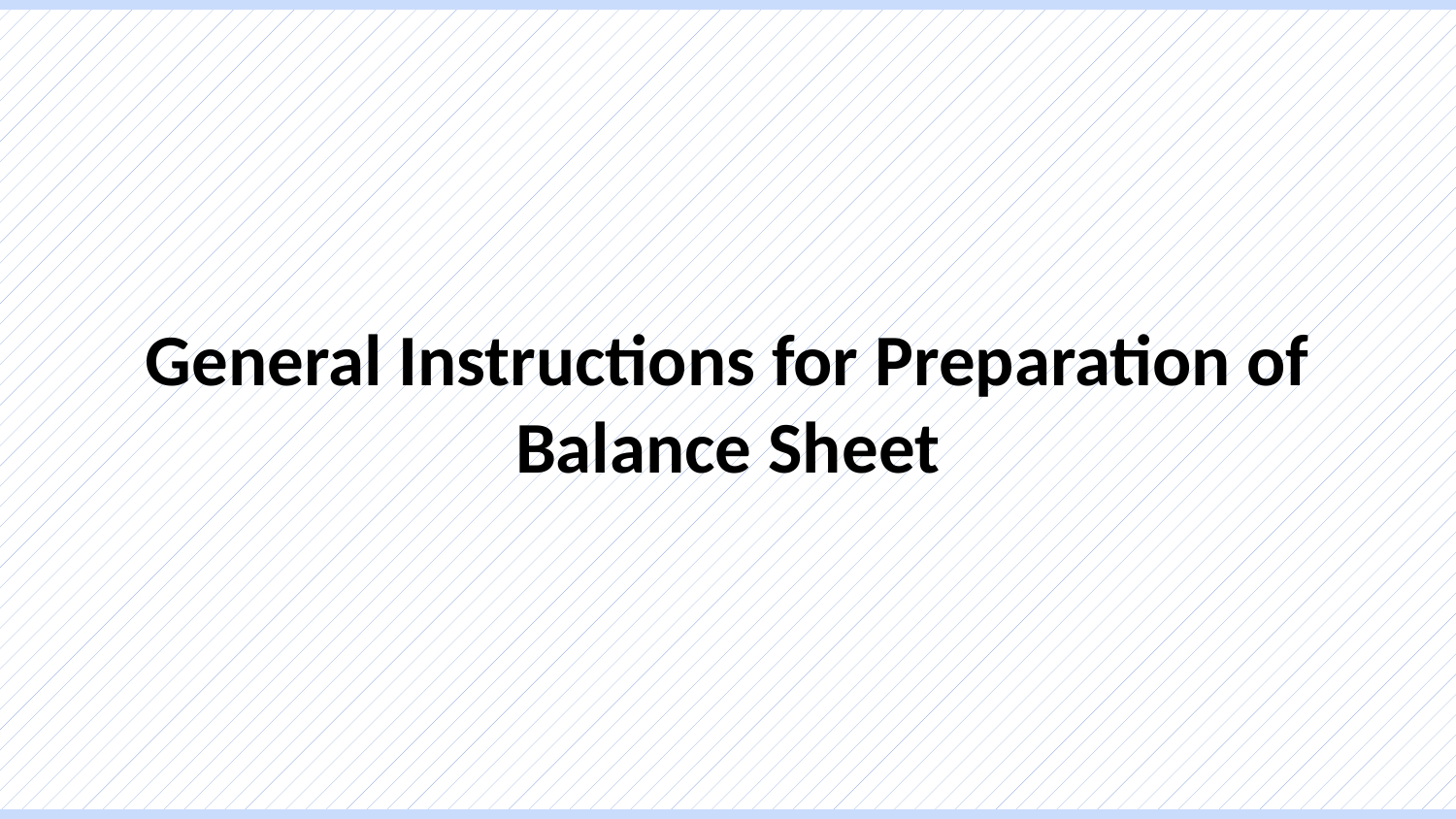

General Instructions for Preparation of Balance Sheet